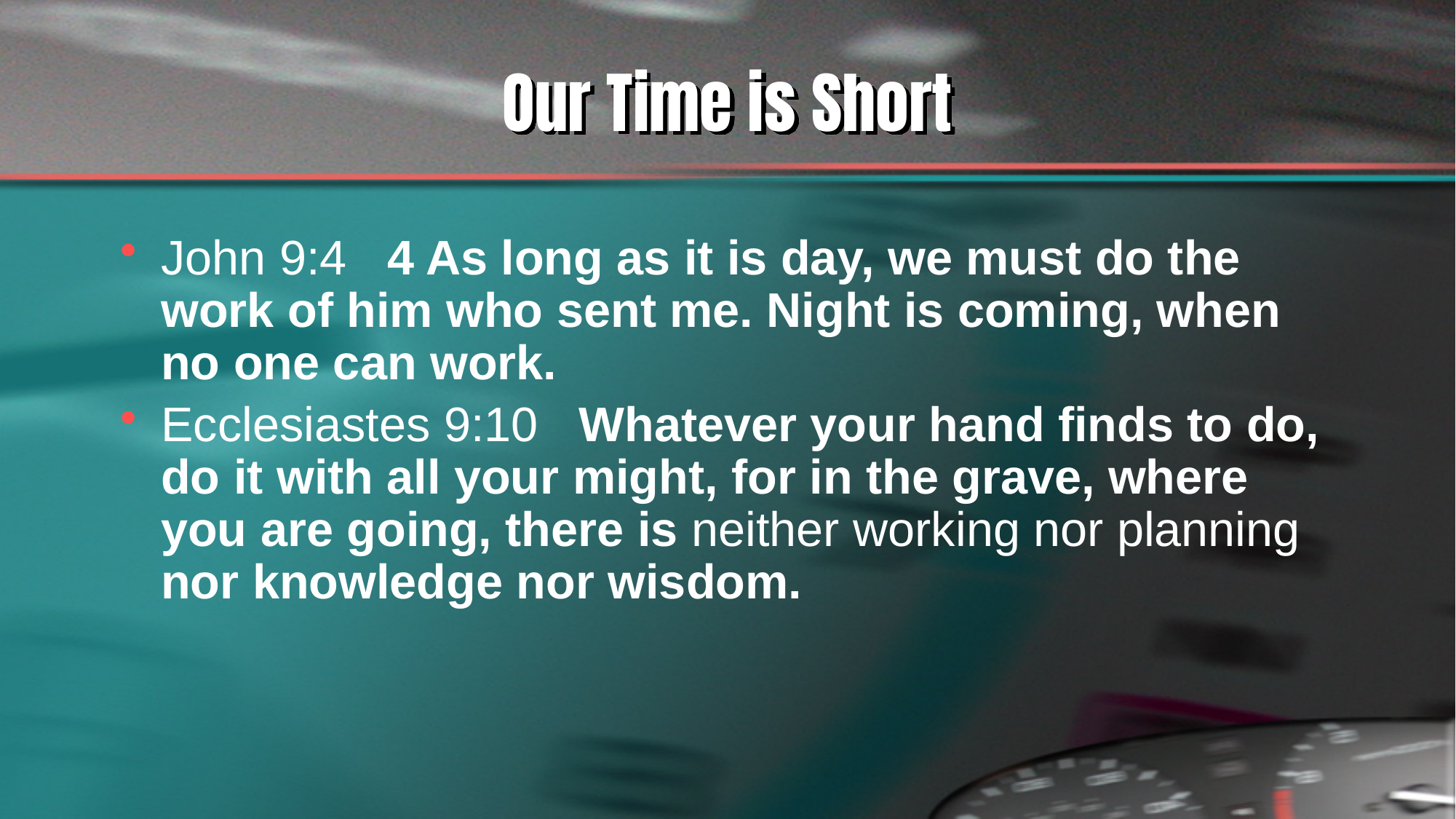

# Our Time is Short
John 9:4   4 As long as it is day, we must do the work of him who sent me. Night is coming, when no one can work.
Ecclesiastes 9:10   Whatever your hand finds to do, do it with all your might, for in the grave, where you are going, there is neither working nor planning nor knowledge nor wisdom.